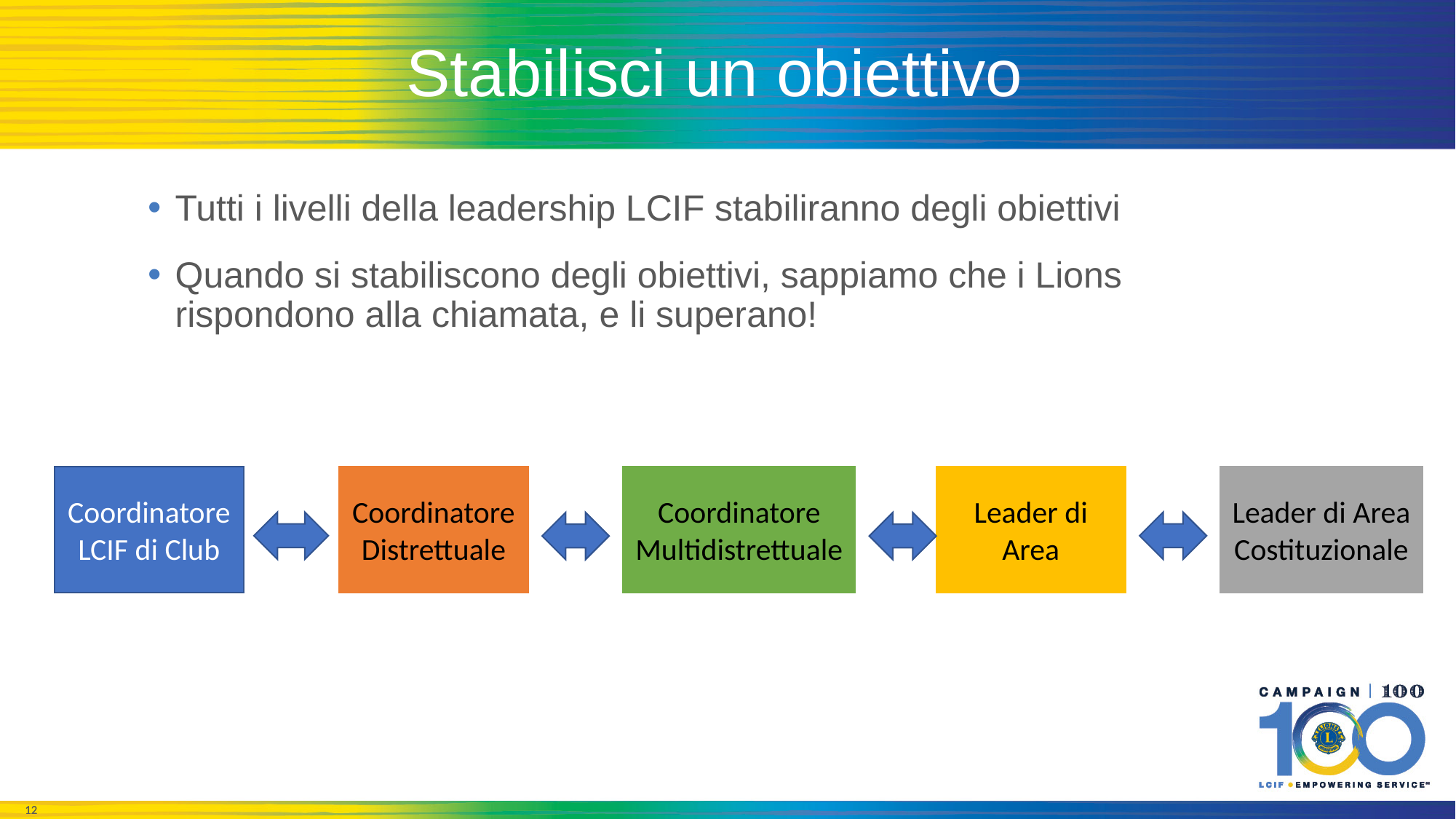

# Stabilisci un obiettivo
Tutti i livelli della leadership LCIF stabiliranno degli obiettivi
Quando si stabiliscono degli obiettivi, sappiamo che i Lions rispondono alla chiamata, e li superano!
Coordinatore LCIF di Club
Coordinatore Multidistrettuale
Leader di Area
Coordinatore Distrettuale
Leader di Area Costituzionale